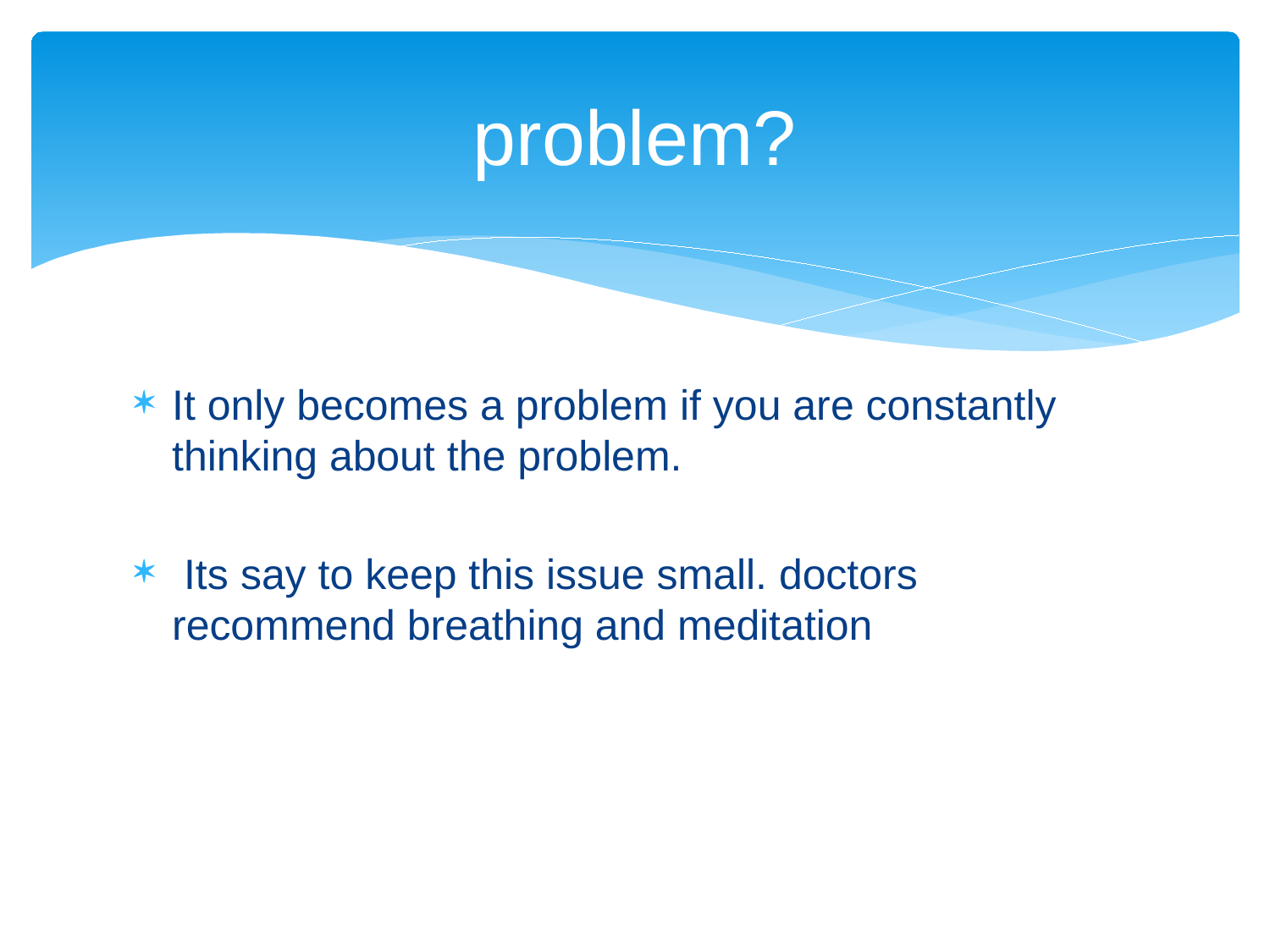

# problem?
It only becomes a problem if you are constantly thinking about the problem.

 Its say to keep this issue small. doctors recommend breathing and meditation